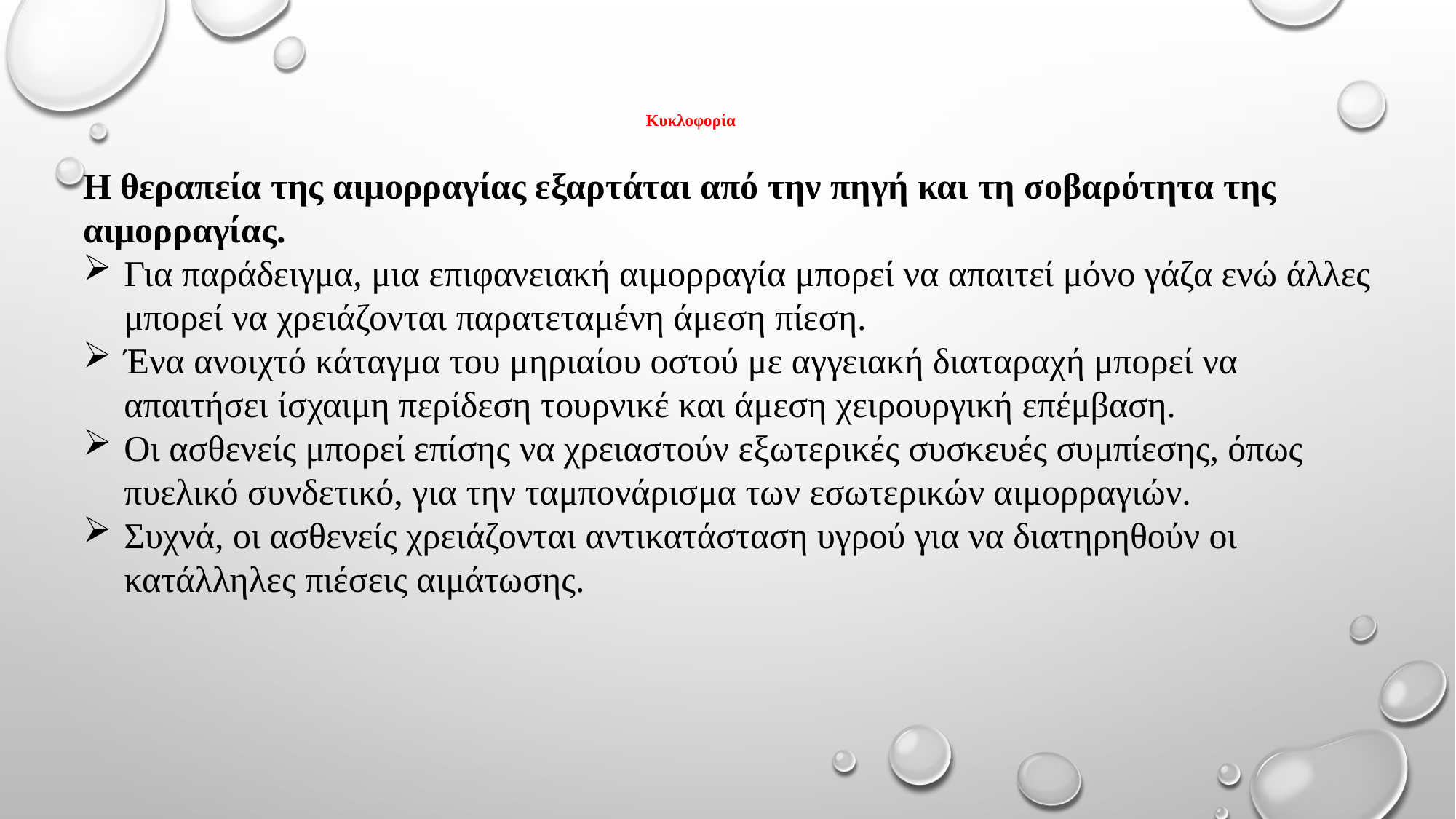

# Κυκλοφορία
Η θεραπεία της αιμορραγίας εξαρτάται από την πηγή και τη σοβαρότητα της αιμορραγίας.
Για παράδειγμα, μια επιφανειακή αιμορραγία μπορεί να απαιτεί μόνο γάζα ενώ άλλες μπορεί να χρειάζονται παρατεταμένη άμεση πίεση.
Ένα ανοιχτό κάταγμα του μηριαίου οστού με αγγειακή διαταραχή μπορεί να απαιτήσει ίσχαιμη περίδεση τουρνικέ και άμεση χειρουργική επέμβαση.
Οι ασθενείς μπορεί επίσης να χρειαστούν εξωτερικές συσκευές συμπίεσης, όπως πυελικό συνδετικό, για την ταμπονάρισμα των εσωτερικών αιμορραγιών.
Συχνά, οι ασθενείς χρειάζονται αντικατάσταση υγρού για να διατηρηθούν οι κατάλληλες πιέσεις αιμάτωσης.